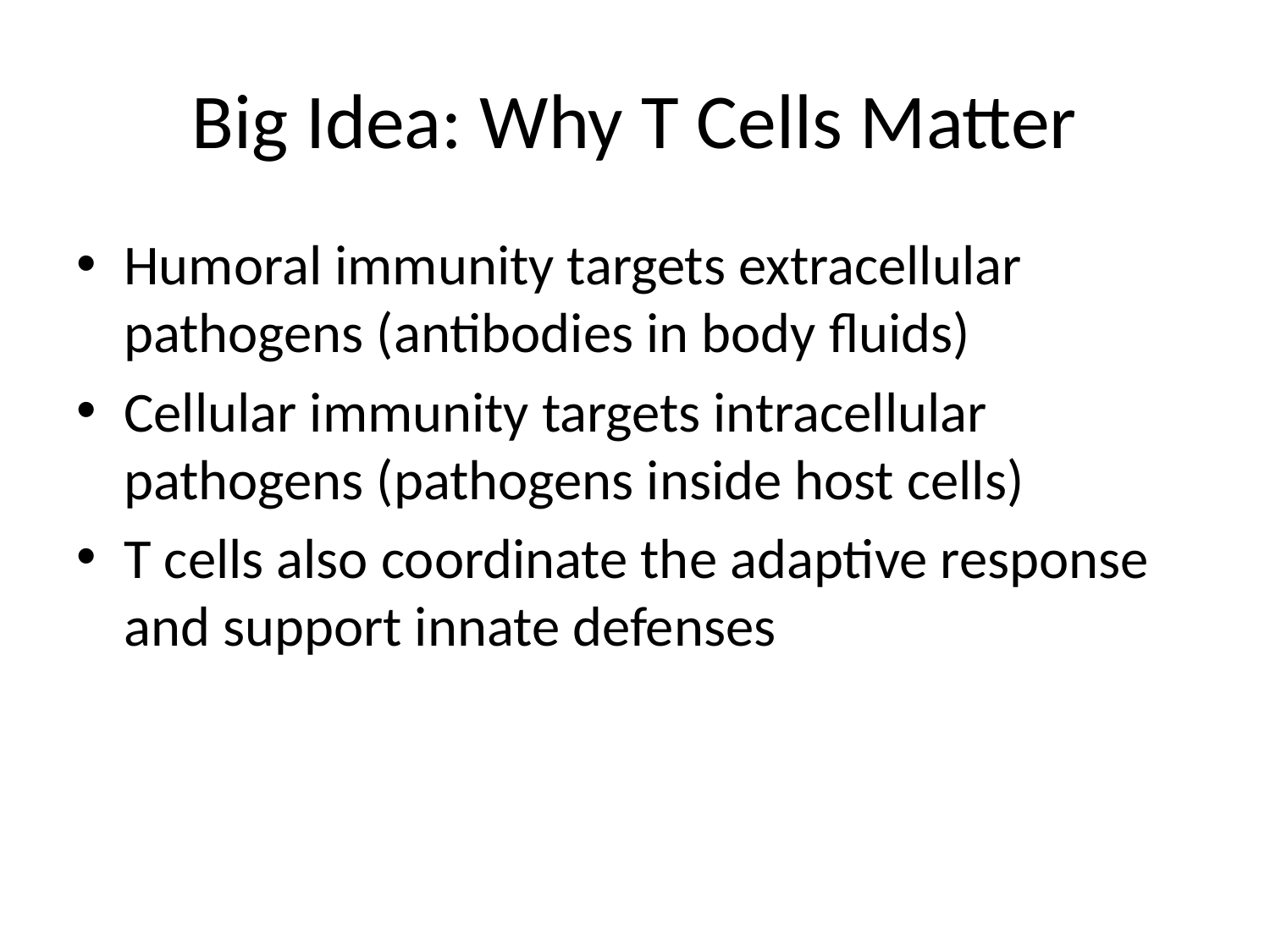

# Big Idea: Why T Cells Matter
Humoral immunity targets extracellular pathogens (antibodies in body fluids)
Cellular immunity targets intracellular pathogens (pathogens inside host cells)
T cells also coordinate the adaptive response and support innate defenses